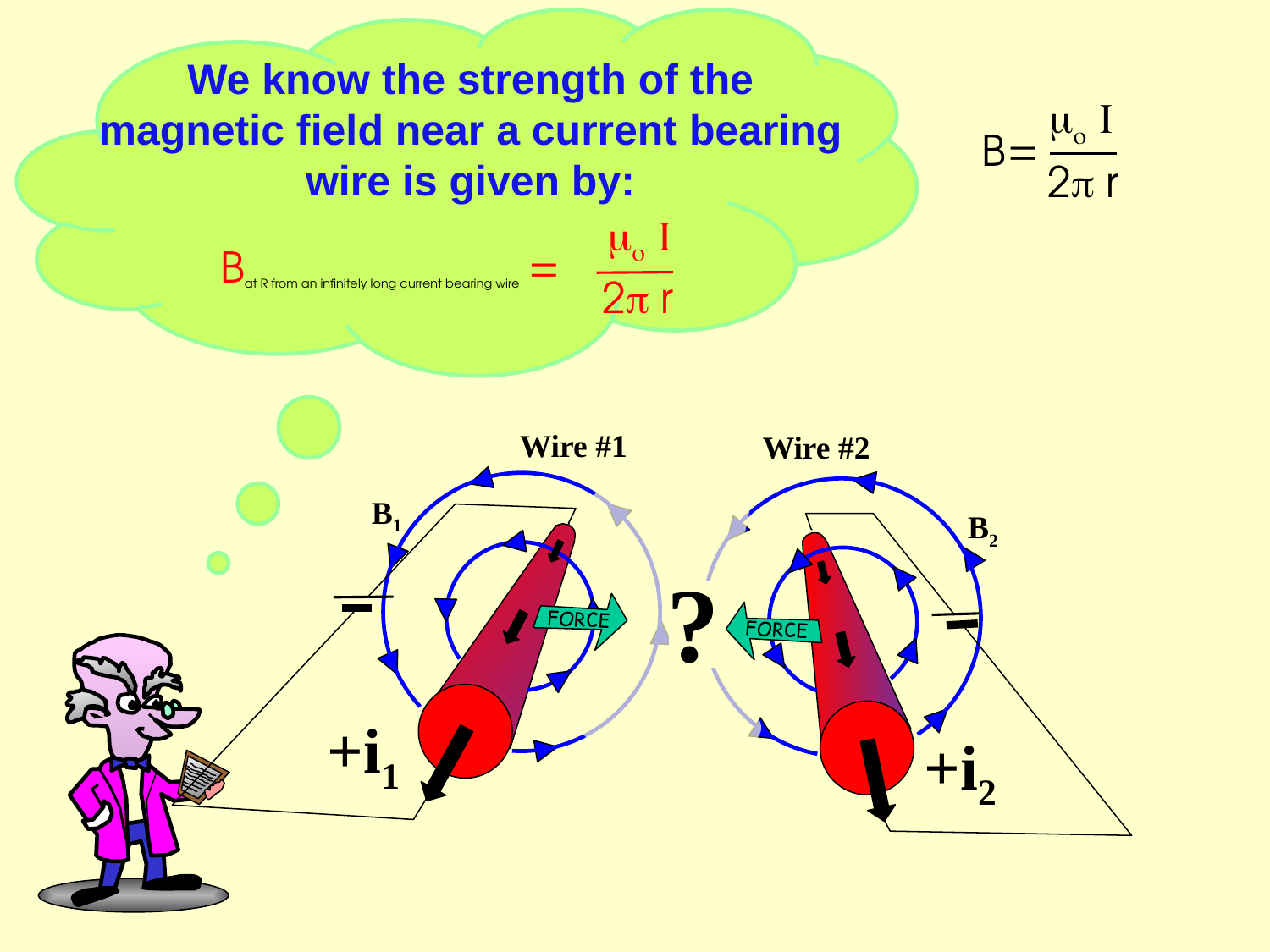

We know the strength of the magnetic field near a current bearing wire is given by:
μο Ι
2π r
B=
μο Ι
2π r
Bat R from an infinitely long current bearing wire  =
Wire #1
Wire #2

FORCE

FORCE

+i1
+i2

B1
B2
?